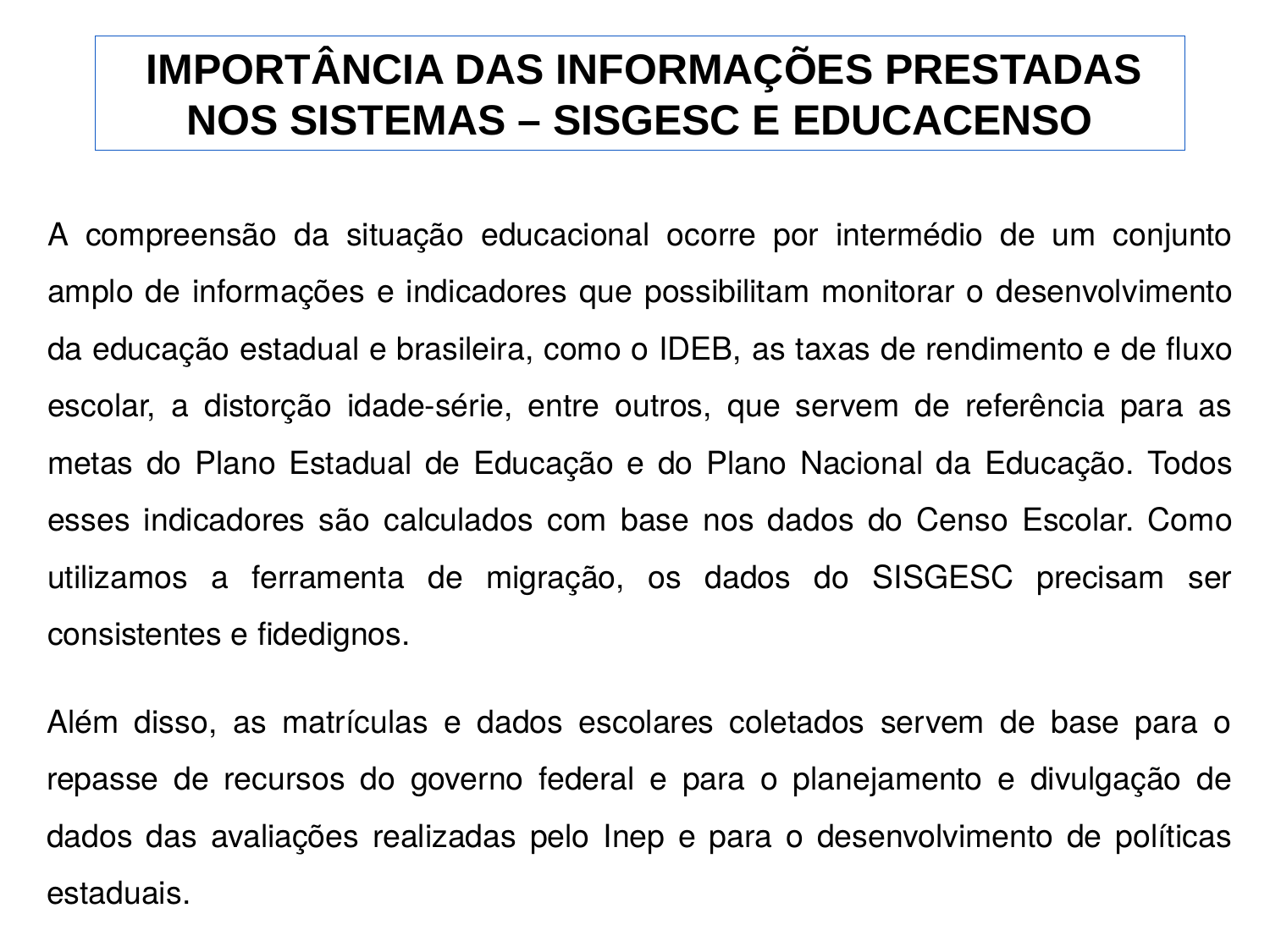

IMPORTÂNCIA DAS INFORMAÇÕES PRESTADAS NOS SISTEMAS – SISGESC E EDUCACENSO
A compreensão da situação educacional ocorre por intermédio de um conjunto amplo de informações e indicadores que possibilitam monitorar o desenvolvimento da educação estadual e brasileira, como o IDEB, as taxas de rendimento e de fluxo escolar, a distorção idade-série, entre outros, que servem de referência para as metas do Plano Estadual de Educação e do Plano Nacional da Educação. Todos esses indicadores são calculados com base nos dados do Censo Escolar. Como utilizamos a ferramenta de migração, os dados do SISGESC precisam ser consistentes e fidedignos.
Além disso, as matrículas e dados escolares coletados servem de base para o repasse de recursos do governo federal e para o planejamento e divulgação de dados das avaliações realizadas pelo Inep e para o desenvolvimento de políticas estaduais.